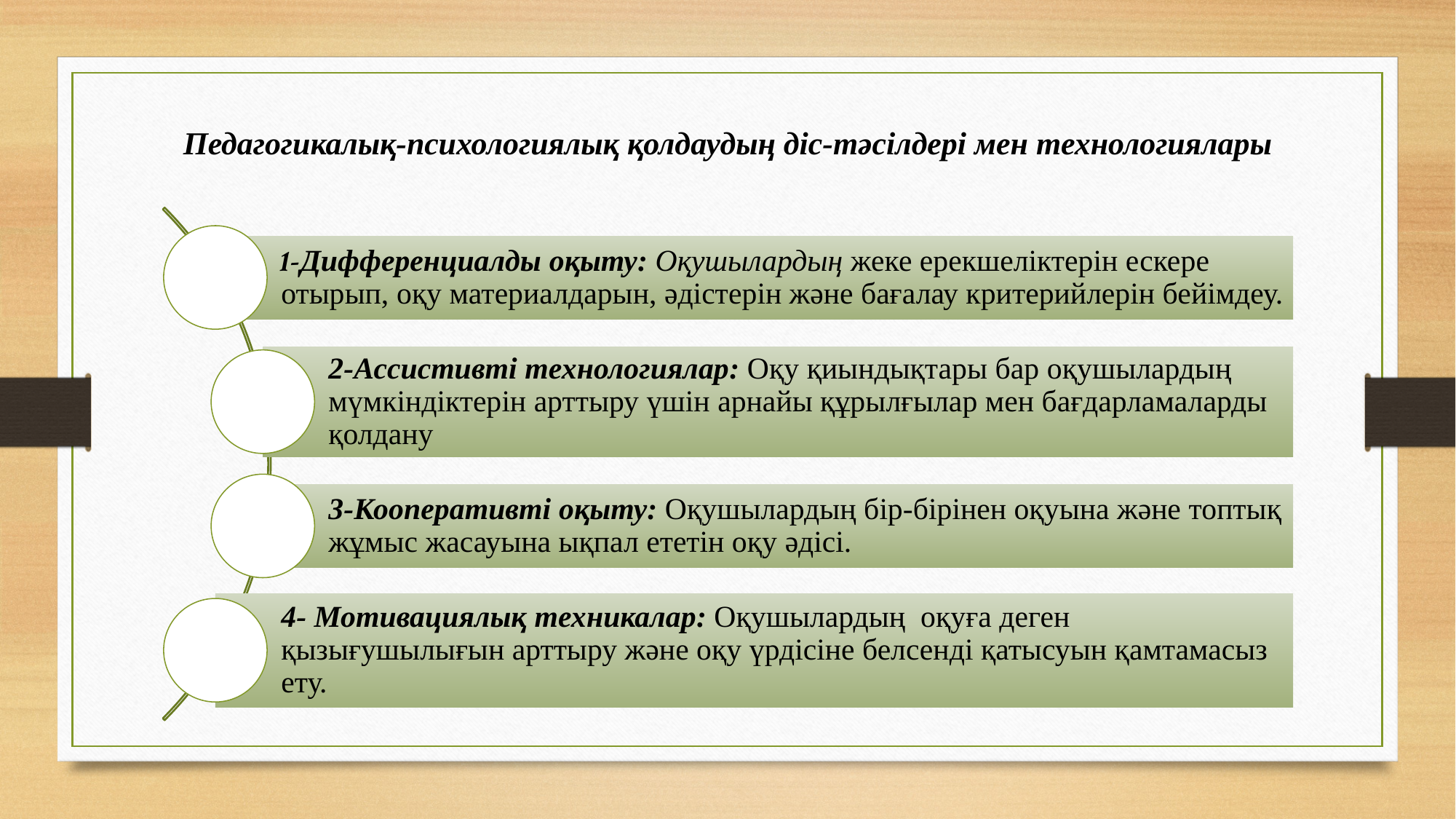

# Педагогикалық-психологиялық қолдаудың діс-тәсілдері мен технологиялары
1-Дифференциалды оқыту: Оқушылардың жеке ерекшеліктерін ескере отырып, оқу материалдарын, әдістерін және бағалау критерийлерін бейімдеу.
2-Ассистивті технологиялар: Оқу қиындықтары бар оқушылардың мүмкіндіктерін арттыру үшін арнайы құрылғылар мен бағдарламаларды қолдану
3-Кооперативті оқыту: Оқушылардың бір-бірінен оқуына және топтық жұмыс жасауына ықпал ететін оқу әдісі.
4- Мотивациялық техникалар: Оқушылардың  оқуға деген қызығушылығын арттыру және оқу үрдісіне белсенді қатысуын қамтамасыз ету.